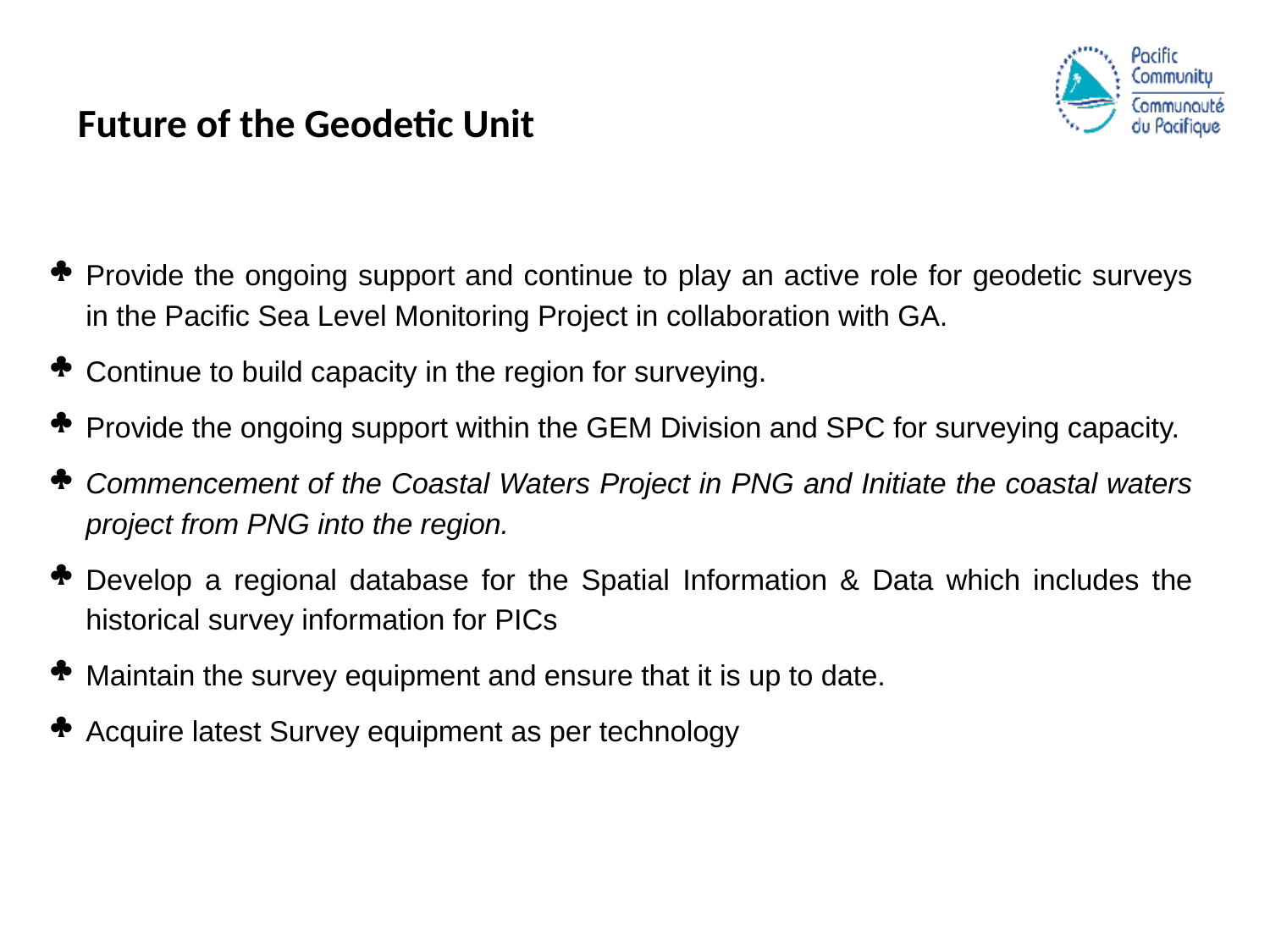

# Future of the Geodetic Unit
Provide the ongoing support and continue to play an active role for geodetic surveys in the Pacific Sea Level Monitoring Project in collaboration with GA.
Continue to build capacity in the region for surveying.
Provide the ongoing support within the GEM Division and SPC for surveying capacity.
Commencement of the Coastal Waters Project in PNG and Initiate the coastal waters project from PNG into the region.
Develop a regional database for the Spatial Information & Data which includes the historical survey information for PICs
Maintain the survey equipment and ensure that it is up to date.
Acquire latest Survey equipment as per technology